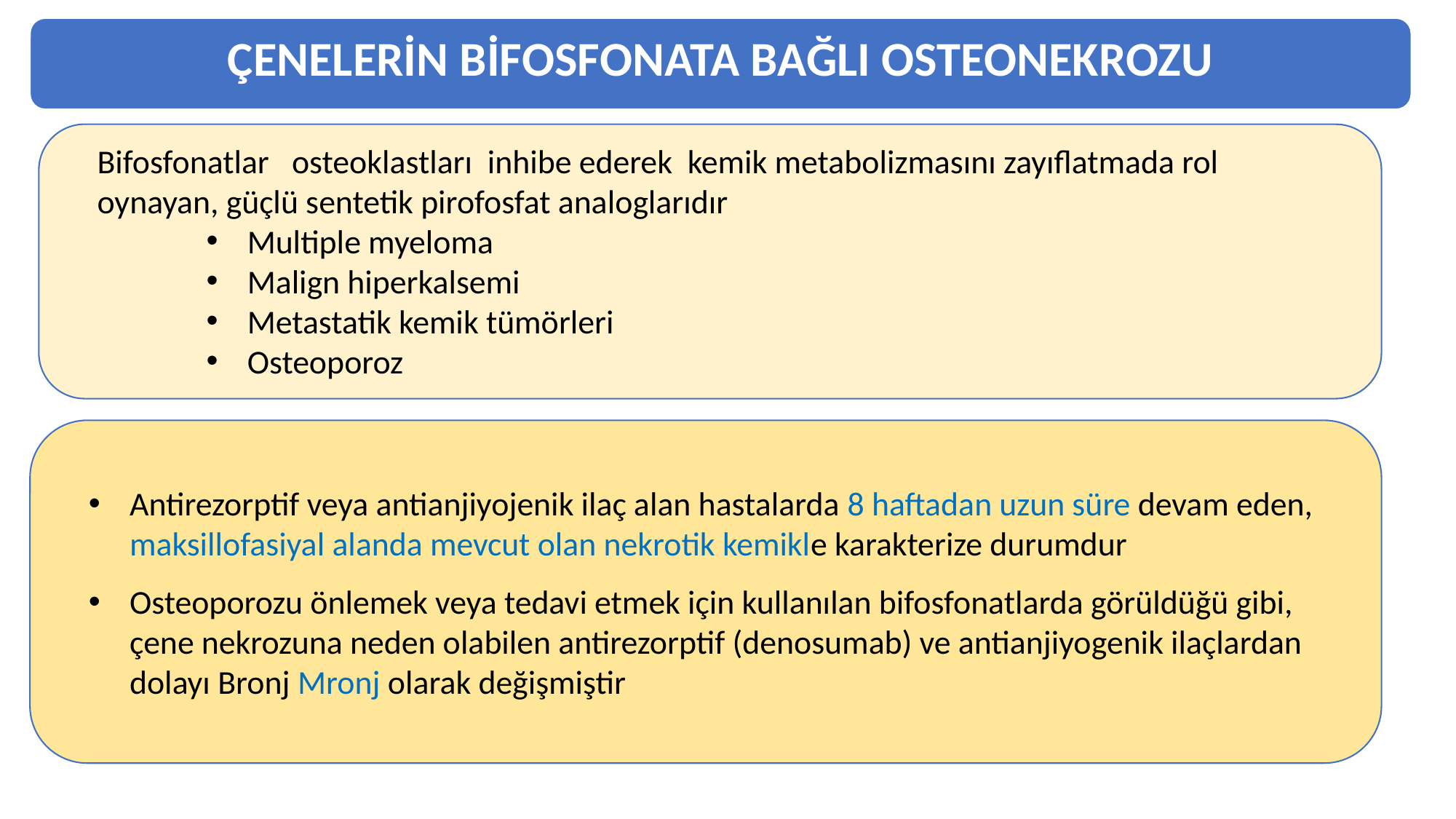

Çenelerİn bİfosfonata bağlı osteonekrozu

Bifosfonatlar   osteoklastları  inhibe ederek  kemik metabolizmasını zayıflatmada rol oynayan, güçlü sentetik pirofosfat analoglarıdır
Multiple myeloma
Malign hiperkalsemi
Metastatik kemik tümörleri
Osteoporoz

Antirezorptif veya antianjiyojenik ilaç alan hastalarda 8 haftadan uzun süre devam eden, maksillofasiyal alanda mevcut olan nekrotik kemikle karakterize durumdur
Osteoporozu önlemek veya tedavi etmek için kullanılan bifosfonatlarda görüldüğü gibi, çene nekrozuna neden olabilen antirezorptif (denosumab) ve antianjiyogenik ilaçlardan dolayı Bronj Mronj olarak değişmiştir